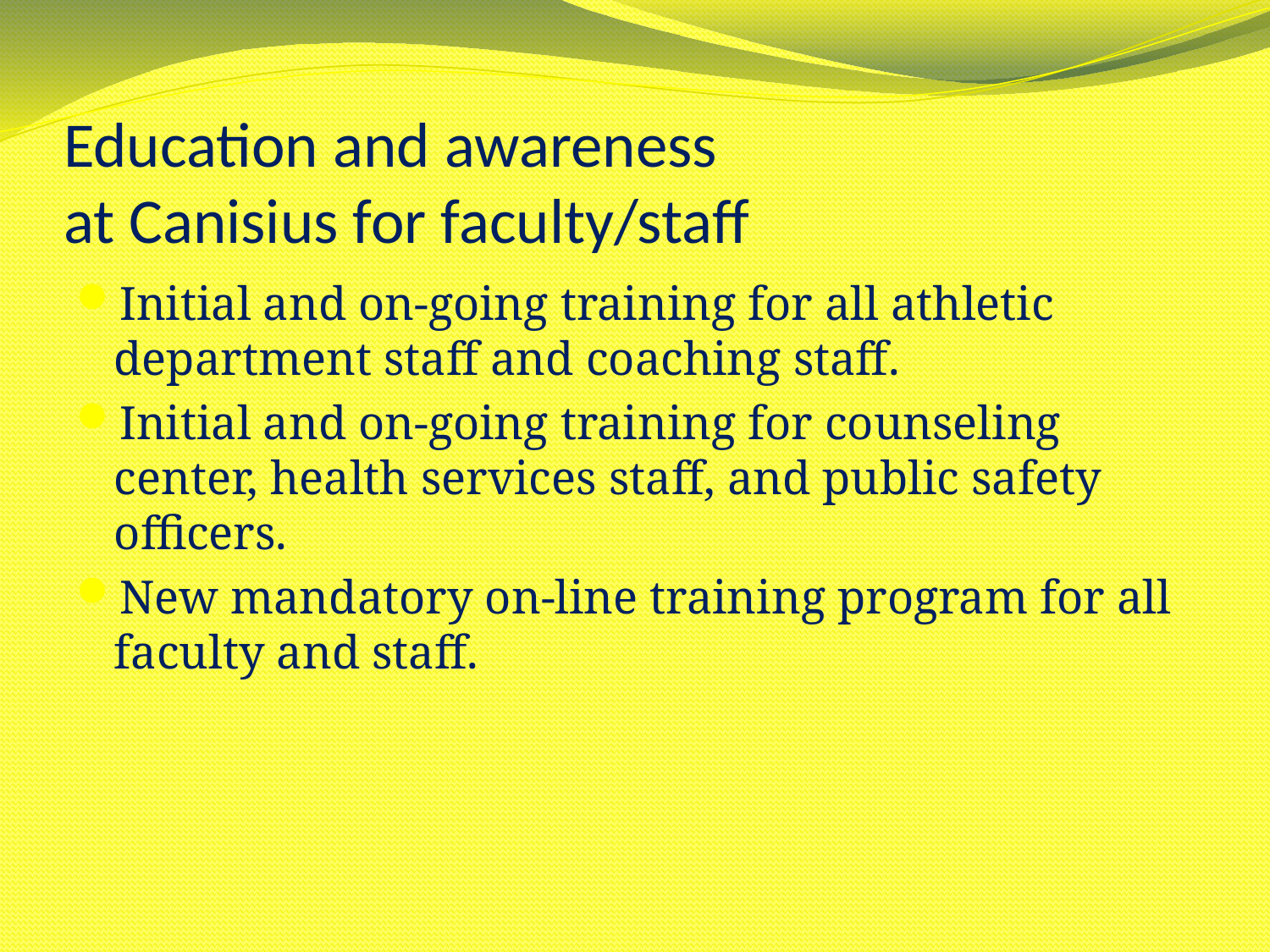

# Education and awareness at Canisius for faculty/staff
Initial and on-going training for all athletic department staff and coaching staff.
Initial and on-going training for counseling center, health services staff, and public safety officers.
New mandatory on-line training program for all faculty and staff.